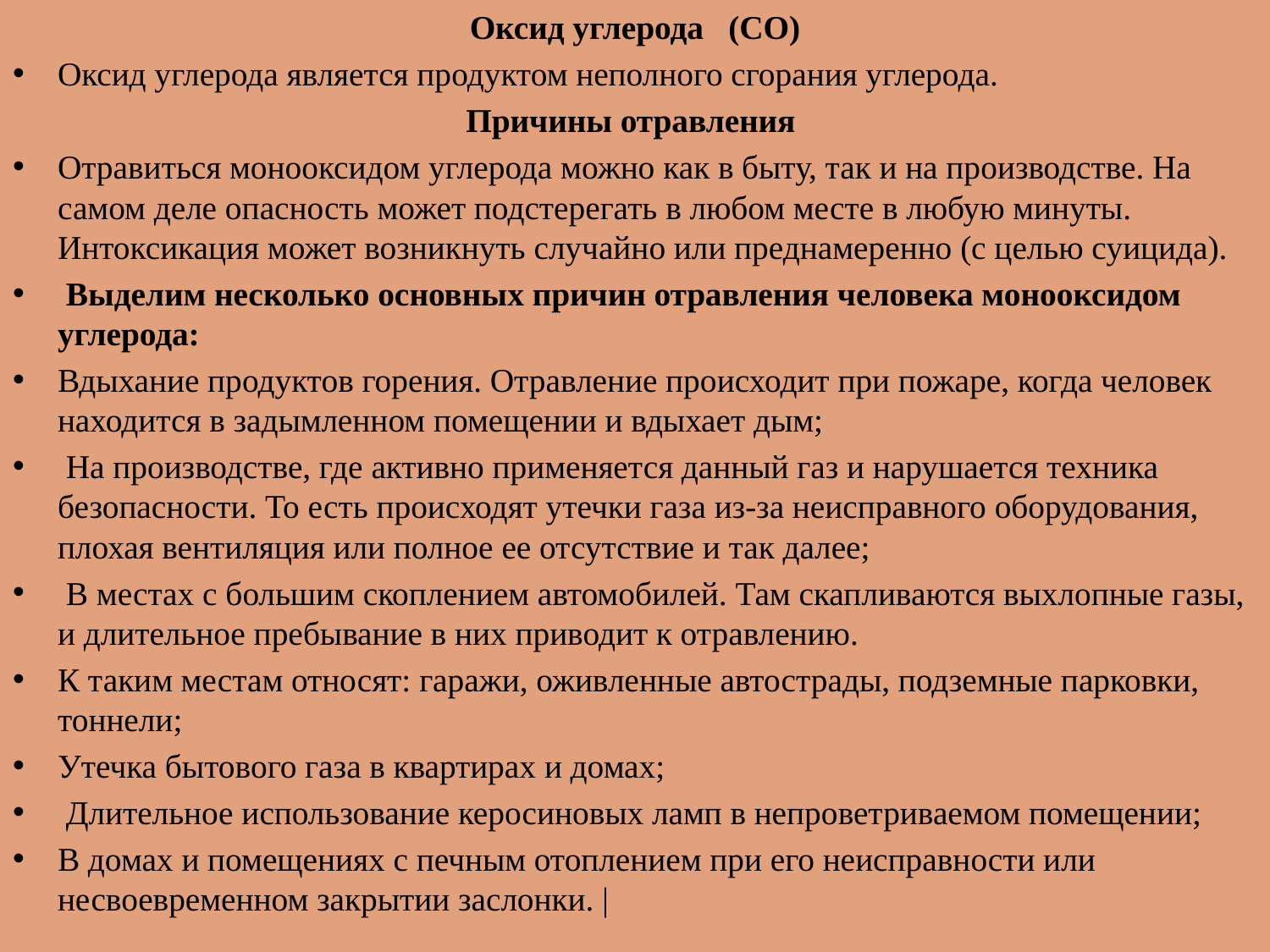

Оксид углерода   (СО)
Оксид углерода является продуктом неполного сгорания углерода.
Причины отравления
Отравиться монооксидом углерода можно как в быту, так и на производстве. На самом деле опасность может подстерегать в любом месте в любую минуты. Интоксикация может возникнуть случайно или преднамеренно (с целью суицида).
 Выделим несколько основных причин отравления человека монооксидом углерода:
Вдыхание продуктов горения. Отравление происходит при пожаре, когда человек находится в задымленном помещении и вдыхает дым;
 На производстве, где активно применяется данный газ и нарушается техника безопасности. То есть происходят утечки газа из-за неисправного оборудования, плохая вентиляция или полное ее отсутствие и так далее;
 В местах с большим скоплением автомобилей. Там скапливаются выхлопные газы, и длительное пребывание в них приводит к отравлению.
К таким местам относят: гаражи, оживленные автострады, подземные парковки, тоннели;
Утечка бытового газа в квартирах и домах;
 Длительное использование керосиновых ламп в непроветриваемом помещении;
В домах и помещениях с печным отоплением при его неисправности или несвоевременном закрытии заслонки. |